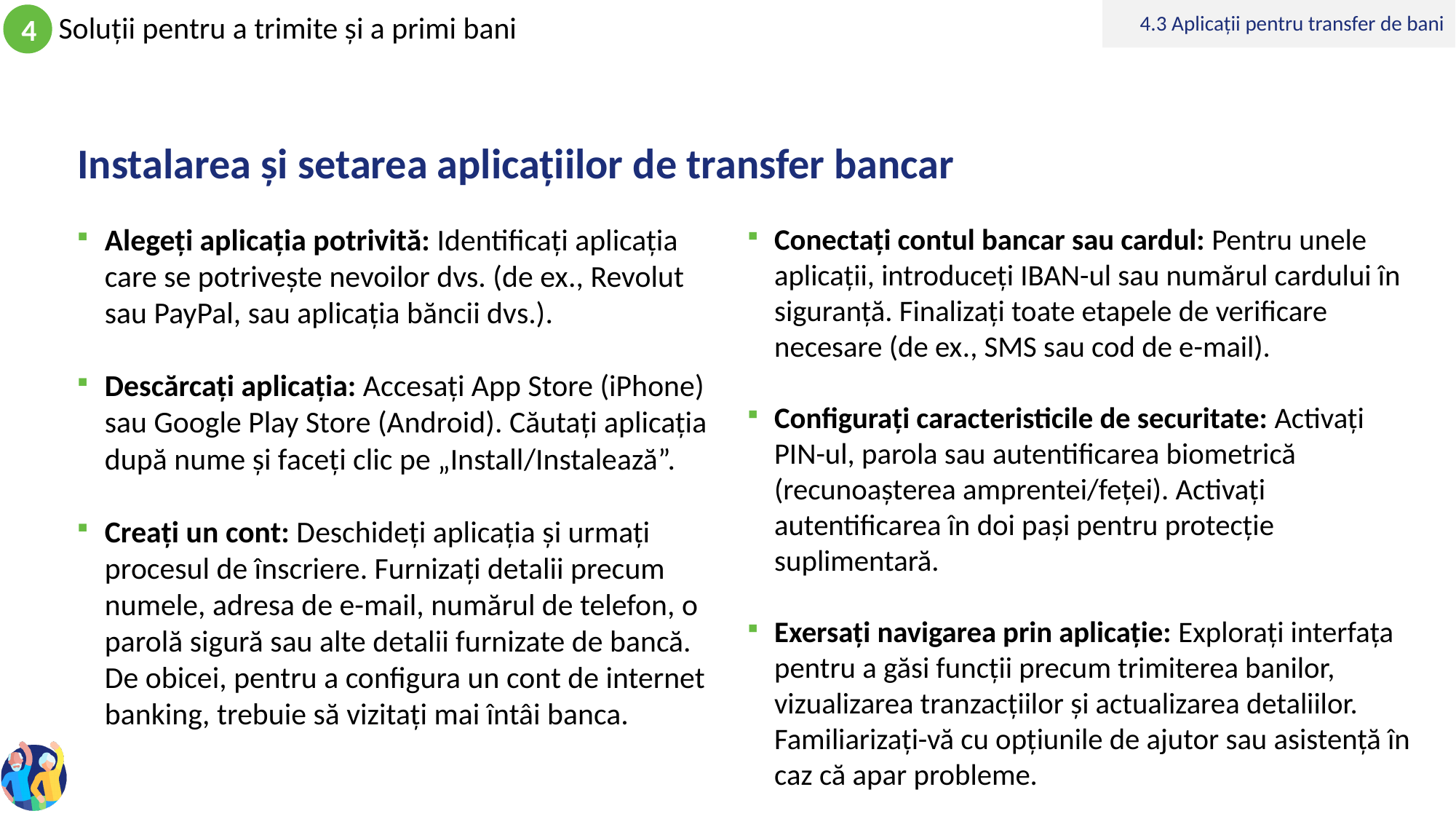

4.3 Aplicații pentru transfer de bani
# Instalarea și setarea aplicațiilor de transfer bancar
Alegeți aplicația potrivită: Identificați aplicația care se potrivește nevoilor dvs. (de ex., Revolut sau PayPal, sau aplicația băncii dvs.).

Descărcați aplicația: Accesați App Store (iPhone) sau Google Play Store (Android). Căutați aplicația după nume și faceți clic pe „Install/Instalează”.

Creați un cont: Deschideți aplicația și urmați procesul de înscriere. Furnizați detalii precum numele, adresa de e-mail, numărul de telefon, o parolă sigură sau alte detalii furnizate de bancă. De obicei, pentru a configura un cont de internet banking, trebuie să vizitați mai întâi banca.
Conectați contul bancar sau cardul: Pentru unele aplicații, introduceți IBAN-ul sau numărul cardului în siguranță. Finalizați toate etapele de verificare necesare (de ex., SMS sau cod de e-mail).

Configurați caracteristicile de securitate: Activați PIN-ul, parola sau autentificarea biometrică (recunoașterea amprentei/feței). Activați autentificarea în doi pași pentru protecție suplimentară.

Exersați navigarea prin aplicație: Explorați interfața pentru a găsi funcții precum trimiterea banilor, vizualizarea tranzacțiilor și actualizarea detaliilor. Familiarizați-vă cu opțiunile de ajutor sau asistență în caz că apar probleme.